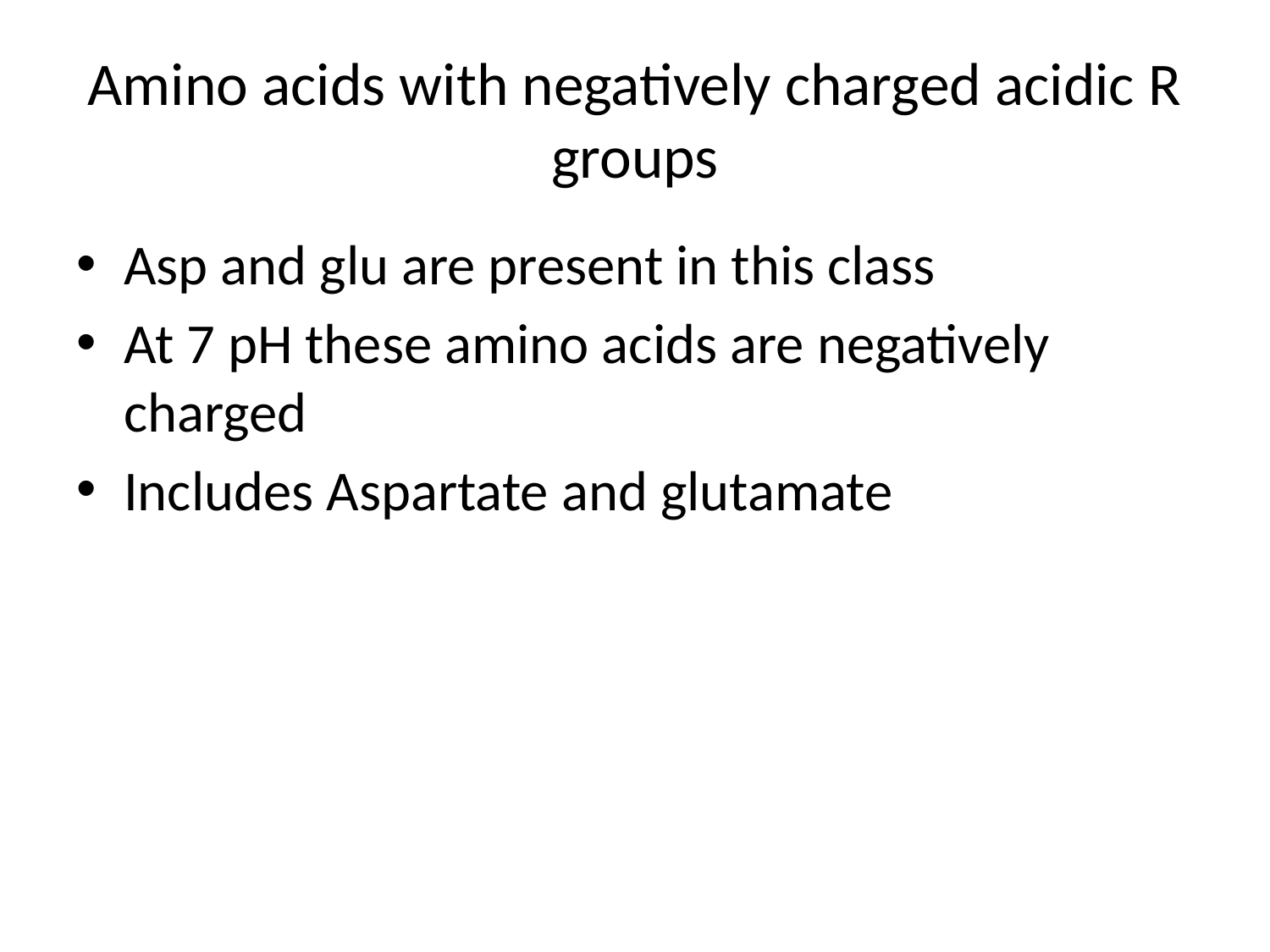

# Amino acids with negatively charged acidic R groups
Asp and glu are present in this class
At 7 pH these amino acids are negatively charged
Includes Aspartate and glutamate